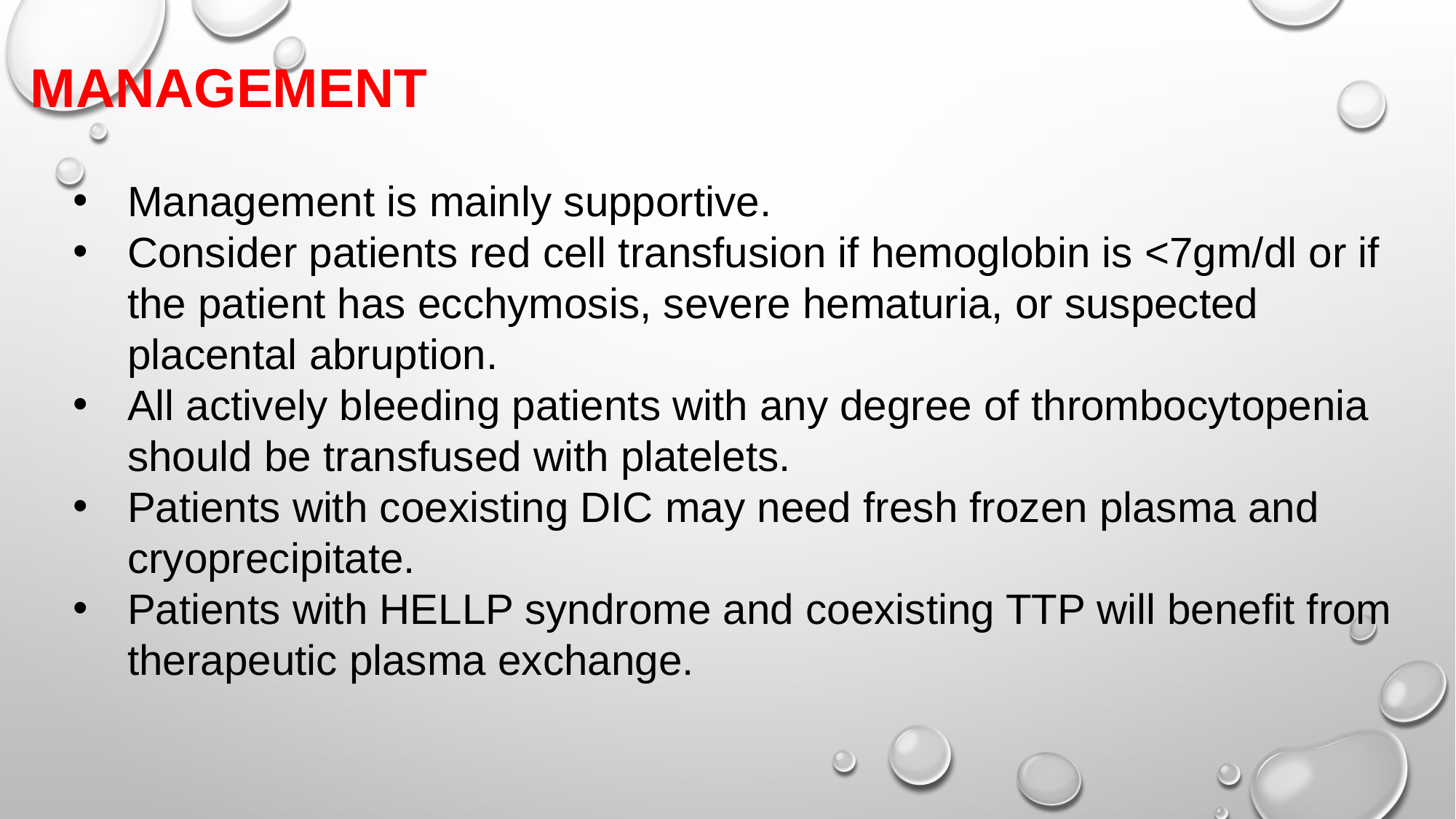

MANAGEMENT
Management is mainly supportive.
Consider patients red cell transfusion if hemoglobin is <7gm/dl or if the patient has ecchymosis, severe hematuria, or suspected placental abruption.
All actively bleeding patients with any degree of thrombocytopenia should be transfused with platelets.
Patients with coexisting DIC may need fresh frozen plasma and cryoprecipitate.
Patients with HELLP syndrome and coexisting TTP will benefit from therapeutic plasma exchange.